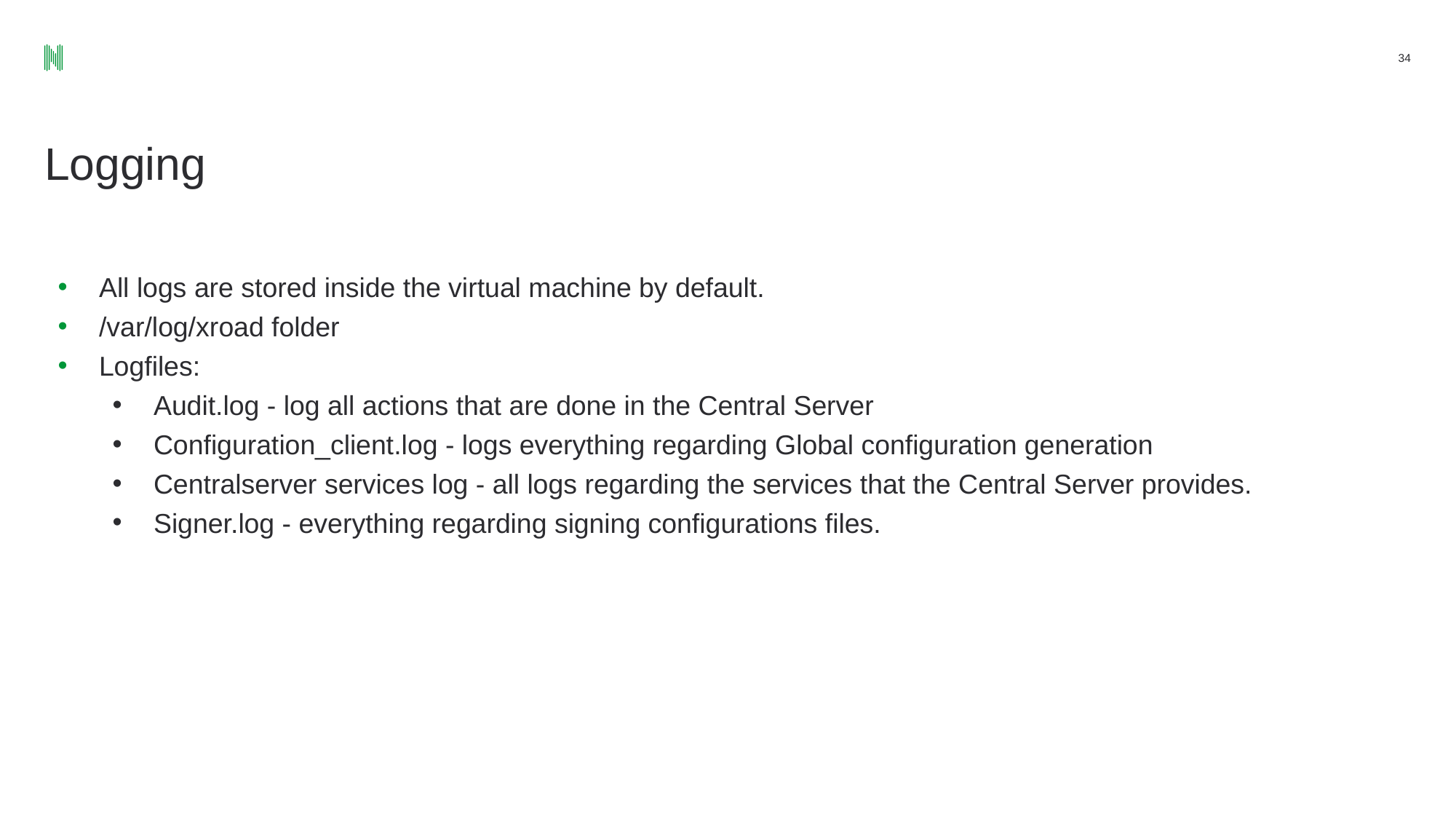

34

# Logging
All logs are stored inside the virtual machine by default.
/var/log/xroad folder
Logfiles:
Audit.log - log all actions that are done in the Central Server
Configuration_client.log - logs everything regarding Global configuration generation
Centralserver services log - all logs regarding the services that the Central Server provides.
Signer.log - everything regarding signing configurations files.